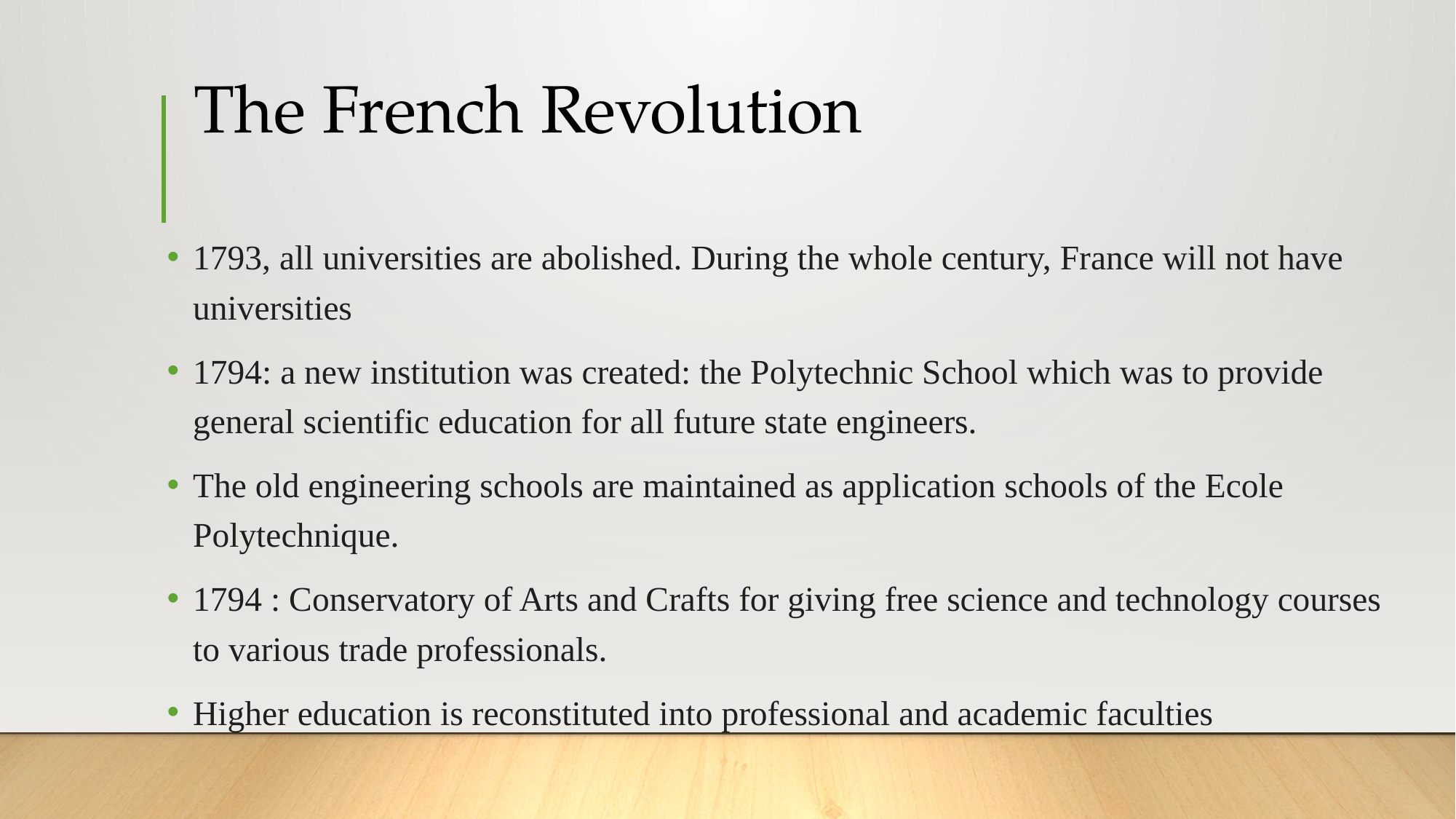

# The French Revolution
1793, all universities are abolished. During the whole century, France will not have universities
1794: a new institution was created: the Polytechnic School which was to provide general scientific education for all future state engineers.
The old engineering schools are maintained as application schools of the Ecole Polytechnique.
1794 : Conservatory of Arts and Crafts for giving free science and technology courses to various trade professionals.
Higher education is reconstituted into professional and academic faculties